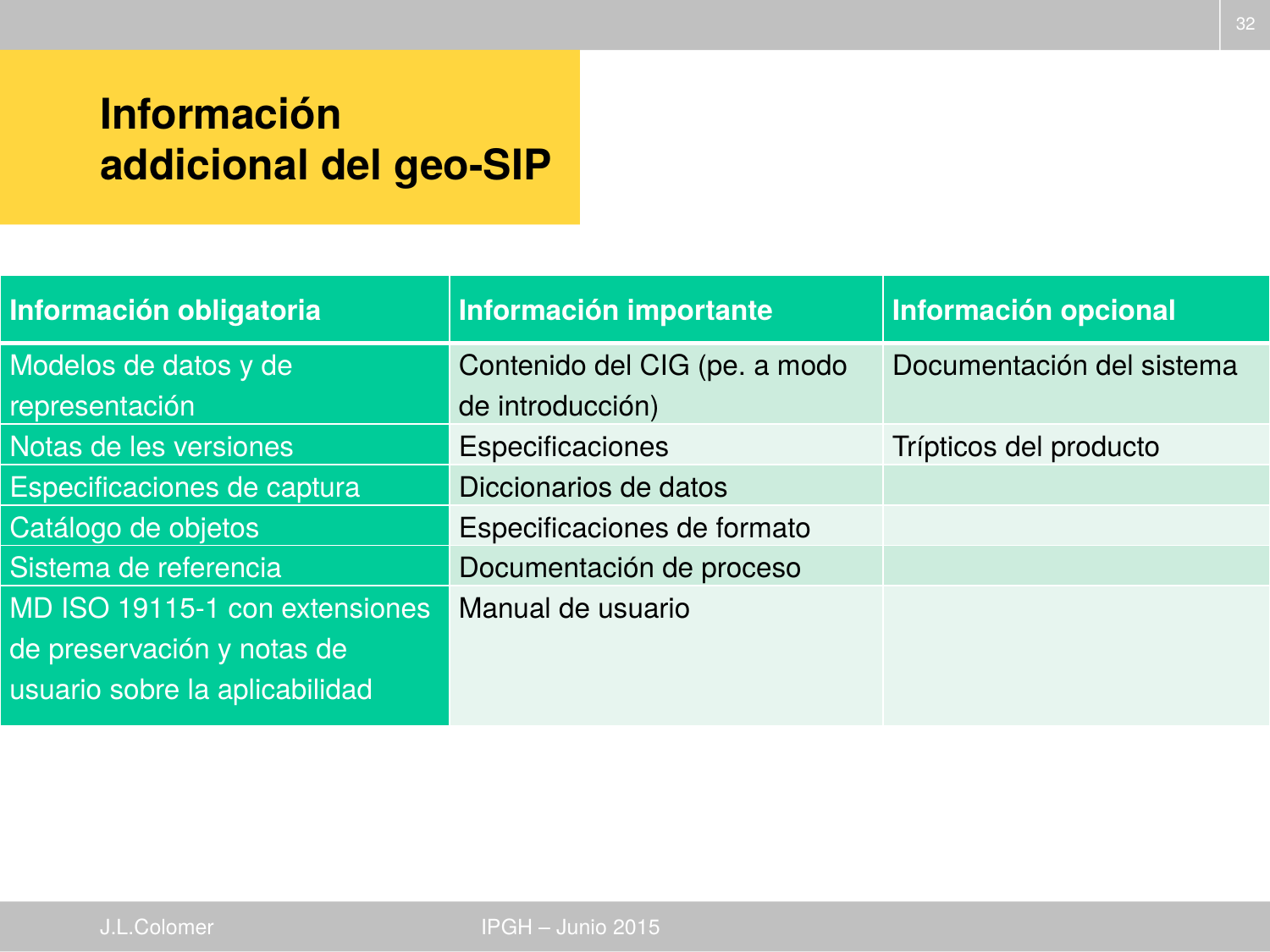

32
# Información addicional del geo-SIP
| Información obligatoria | Información importante | Información opcional |
| --- | --- | --- |
| Modelos de datos y de representación | Contenido del CIG (pe. a modo de introducción) | Documentación del sistema |
| Notas de les versiones | Especificaciones | Trípticos del producto |
| Especificaciones de captura | Diccionarios de datos |  |
| Catálogo de objetos | Especificaciones de formato |  |
| Sistema de referencia | Documentación de proceso |  |
| MD ISO 19115-1 con extensiones de preservación y notas de usuario sobre la aplicabilidad | Manual de usuario |  |
J.L.Colomer			IPGH – Junio 2015